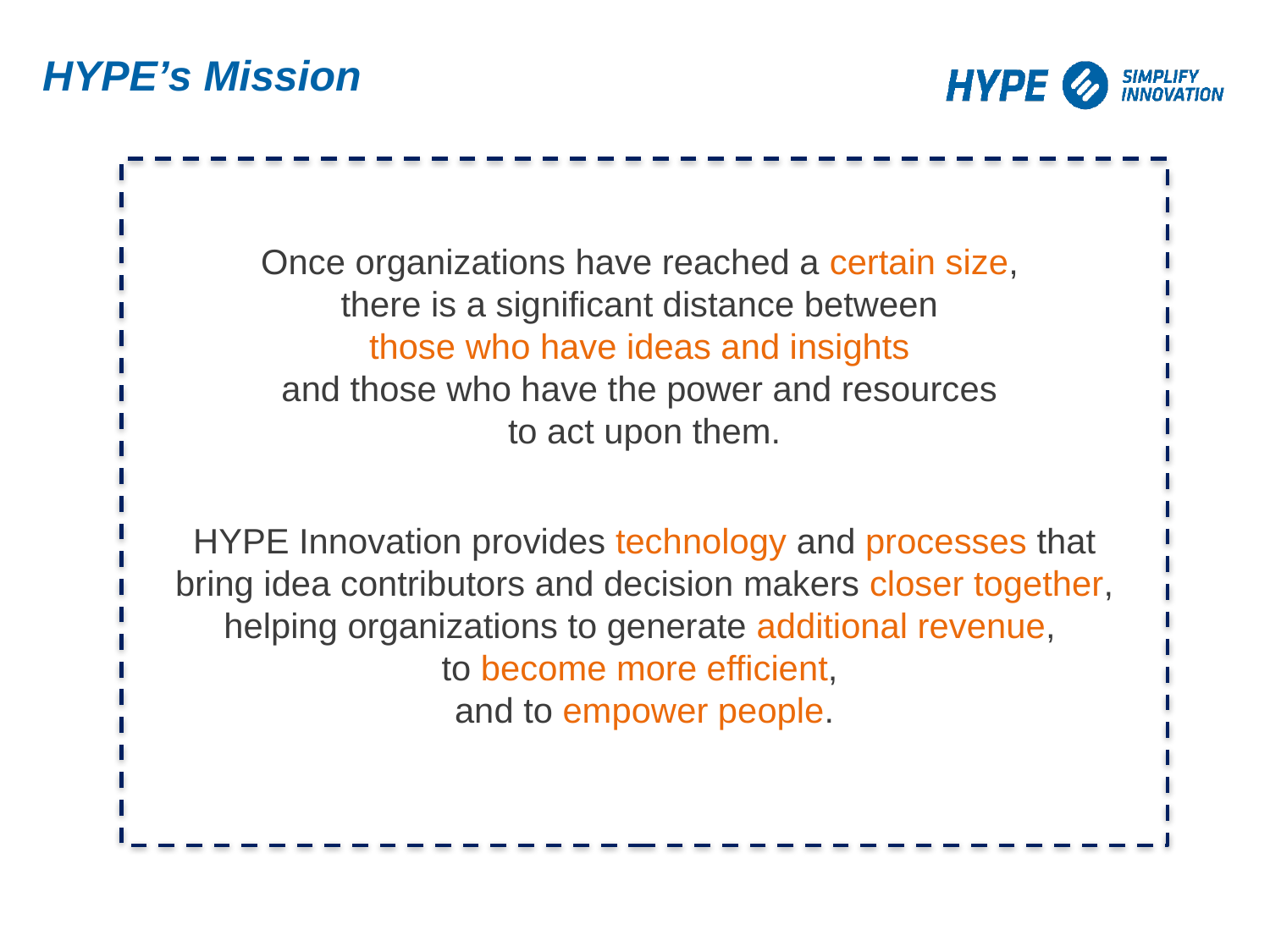

# HYPE’s Mission

Once organizations have reached a certain size,
there is a significant distance between
those who have ideas and insights
and those who have the power and resources
to act upon them.

HYPE Innovation provides technology and processes that bring idea contributors and decision makers closer together, helping organizations to generate additional revenue,
to become more efficient,
and to empower people.